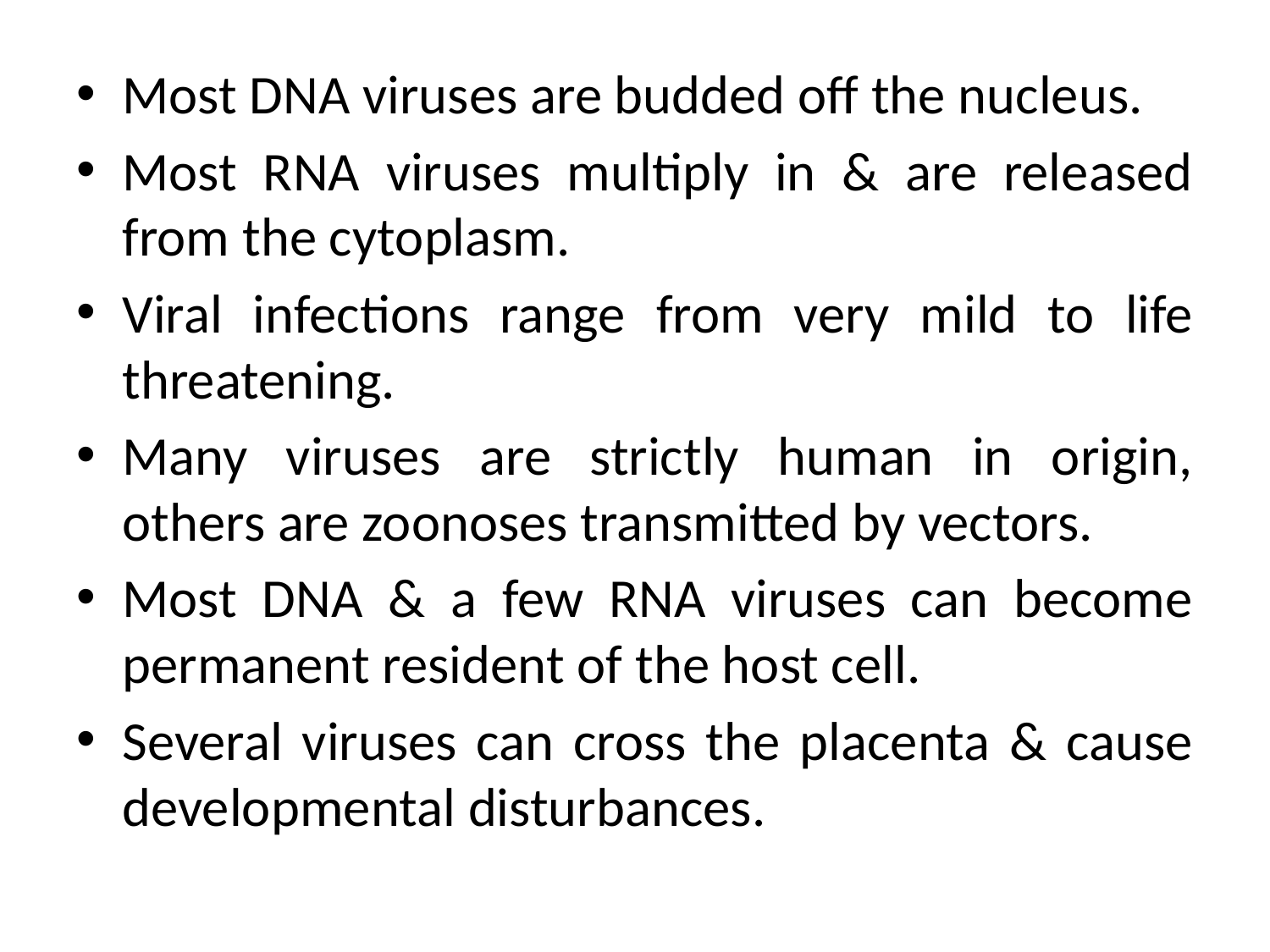

Most DNA viruses are budded off the nucleus.
Most RNA viruses multiply in & are released from the cytoplasm.
Viral infections range from very mild to life threatening.
Many viruses are strictly human in origin, others are zoonoses transmitted by vectors.
Most DNA & a few RNA viruses can become permanent resident of the host cell.
Several viruses can cross the placenta & cause developmental disturbances.